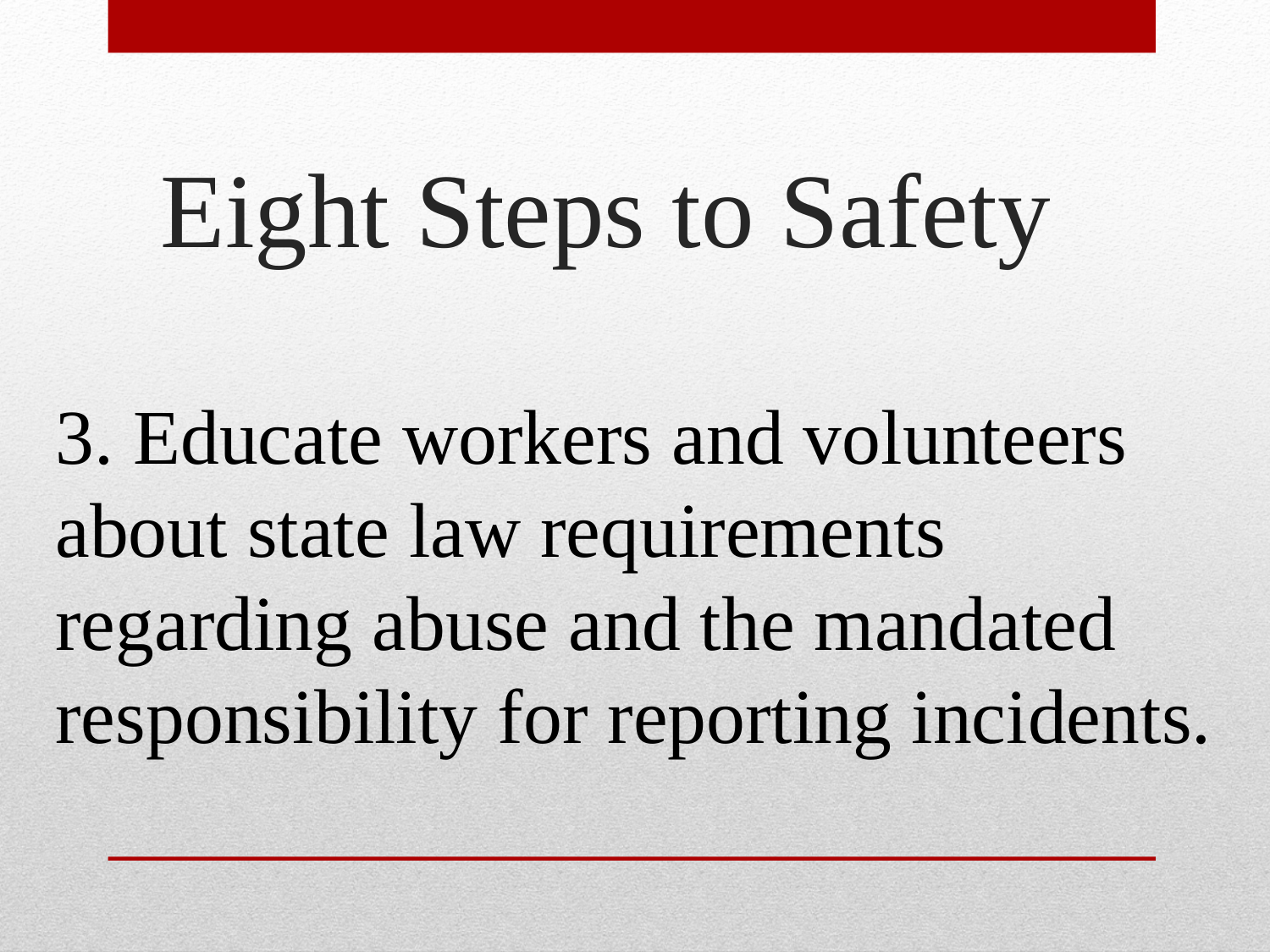

# Eight Steps to Safety
3. Educate workers and volunteers about state law requirements regarding abuse and the mandated responsibility for reporting incidents.